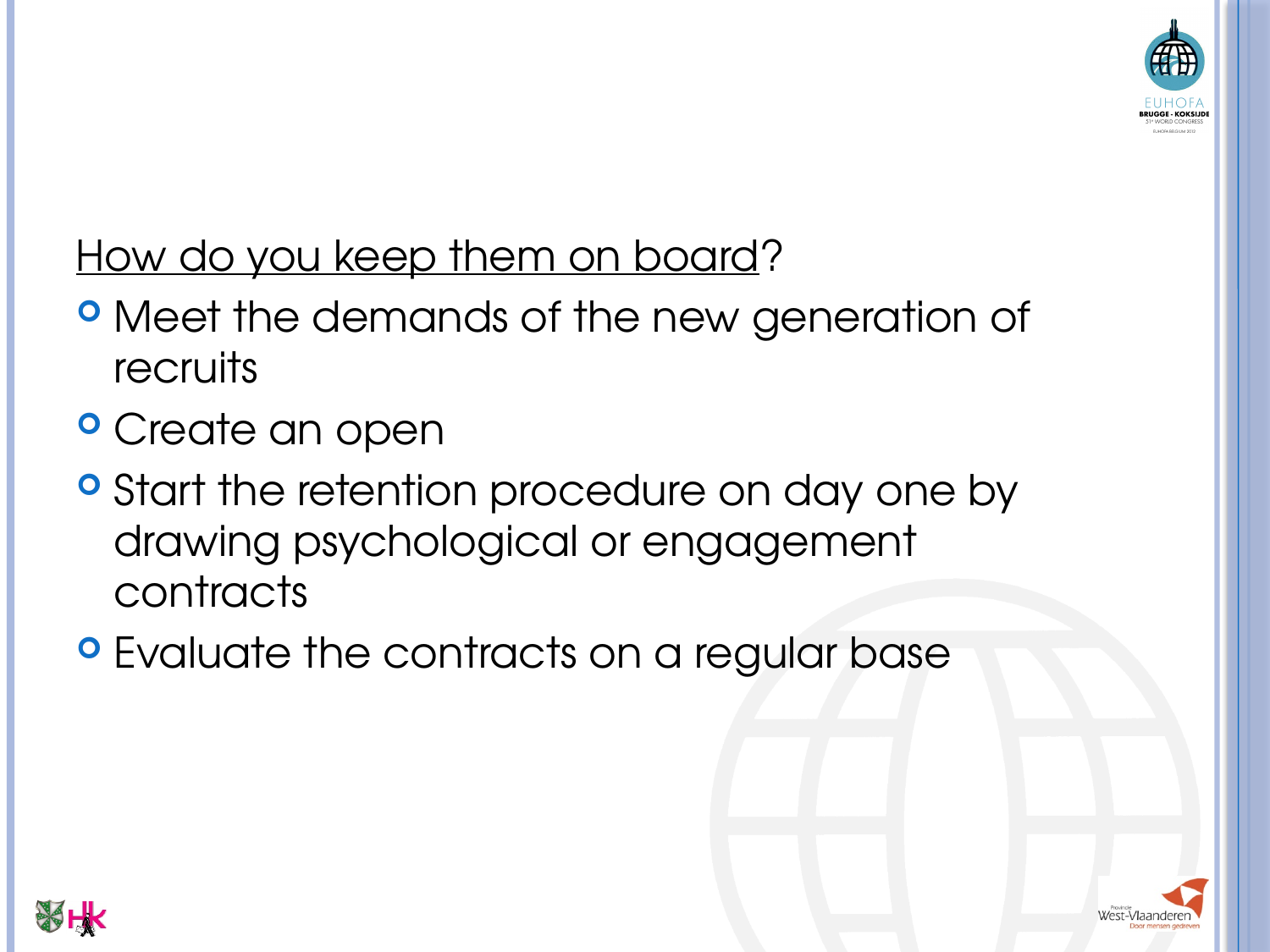

How do you keep them on board?
Meet the demands of the new generation of recruits
Create an open
Start the retention procedure on day one by drawing psychological or engagement contracts
Evaluate the contracts on a regular base